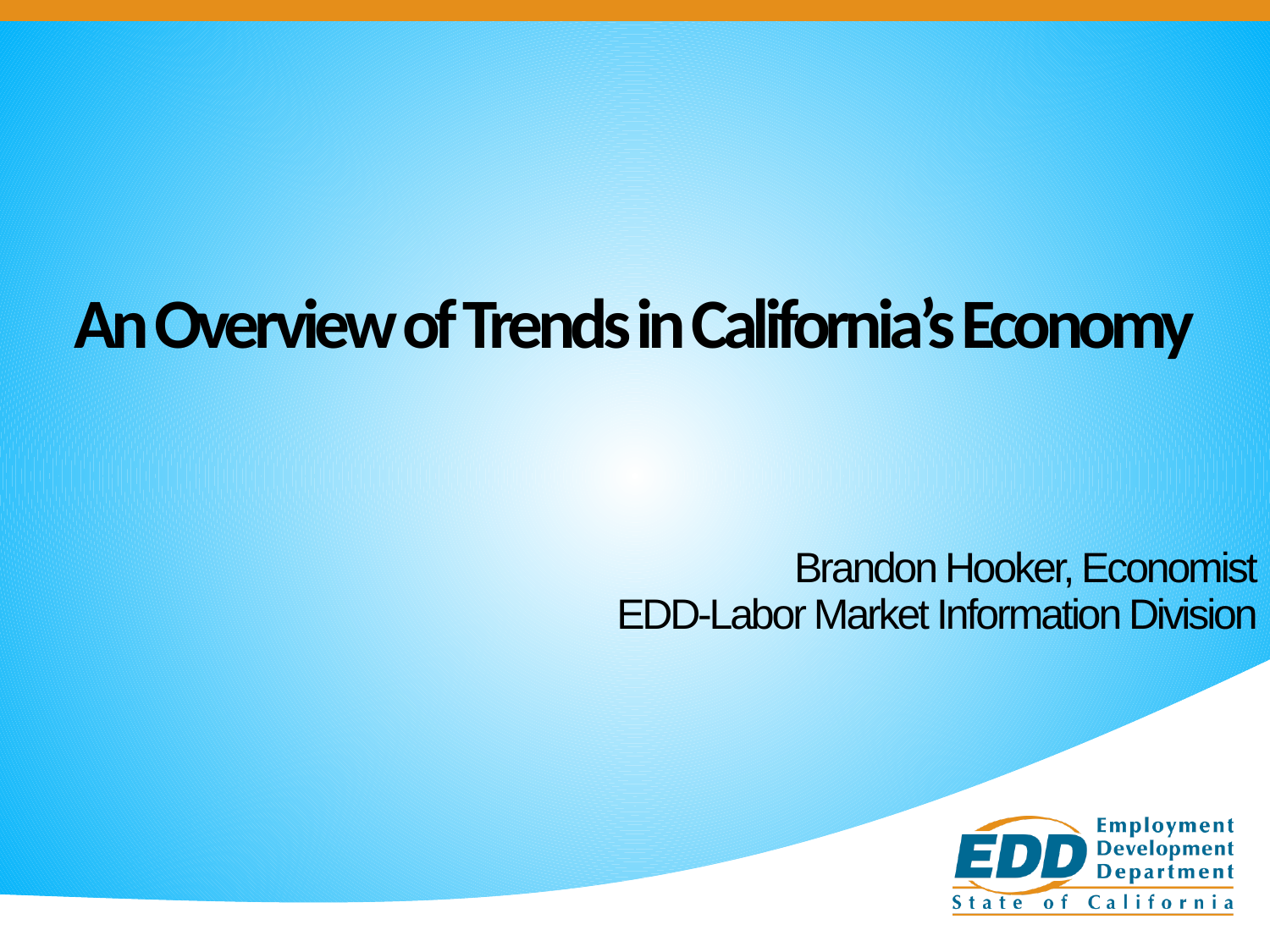

# An Overview of Trends in California’s Economy
Brandon Hooker, Economist
EDD-Labor Market Information Division